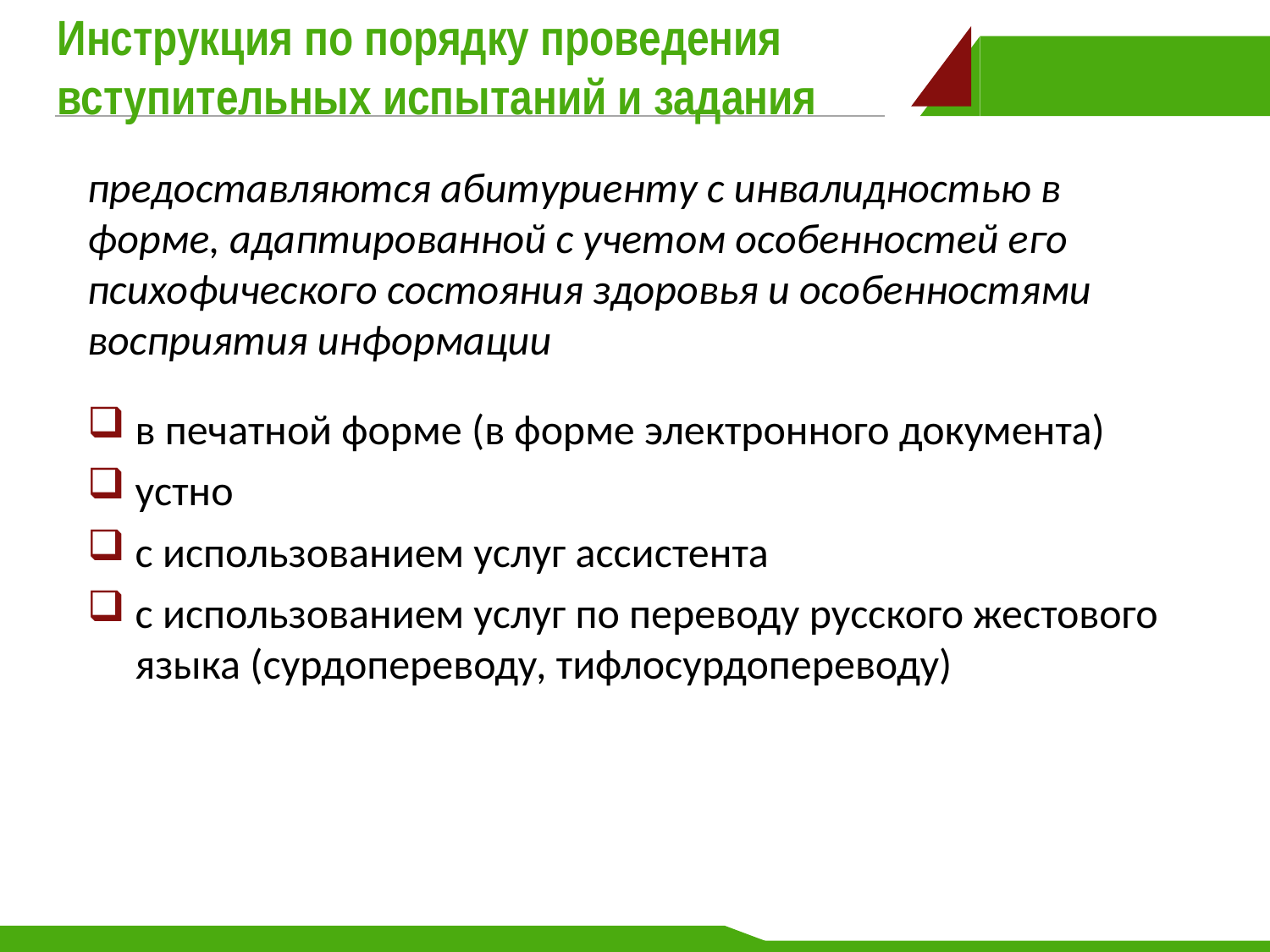

# Инструкция по порядку проведения вступительных испытаний и задания
предоставляются абитуриенту с инвалидностью в форме, адаптированной с учетом особенностей его психофического состояния здоровья и особенностями восприятия информации
в печатной форме (в форме электронного документа)
устно
с использованием услуг ассистента
с использованием услуг по переводу русского жестового языка (сурдопереводу, тифлосурдопереводу)